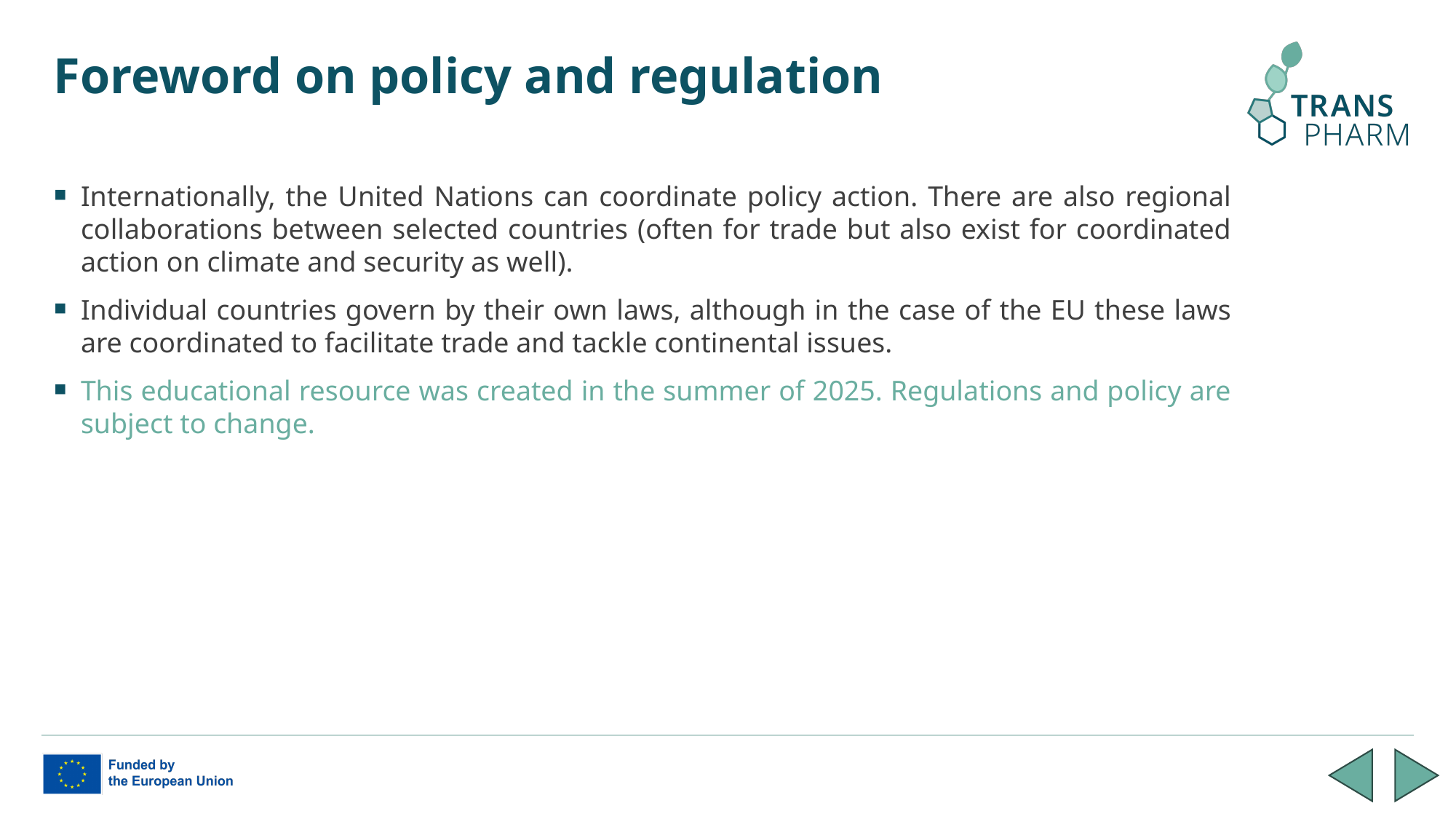

# Foreword on policy and regulation
Internationally, the United Nations can coordinate policy action. There are also regional collaborations between selected countries (often for trade but also exist for coordinated action on climate and security as well).
Individual countries govern by their own laws, although in the case of the EU these laws are coordinated to facilitate trade and tackle continental issues.
This educational resource was created in the summer of 2025. Regulations and policy are subject to change.